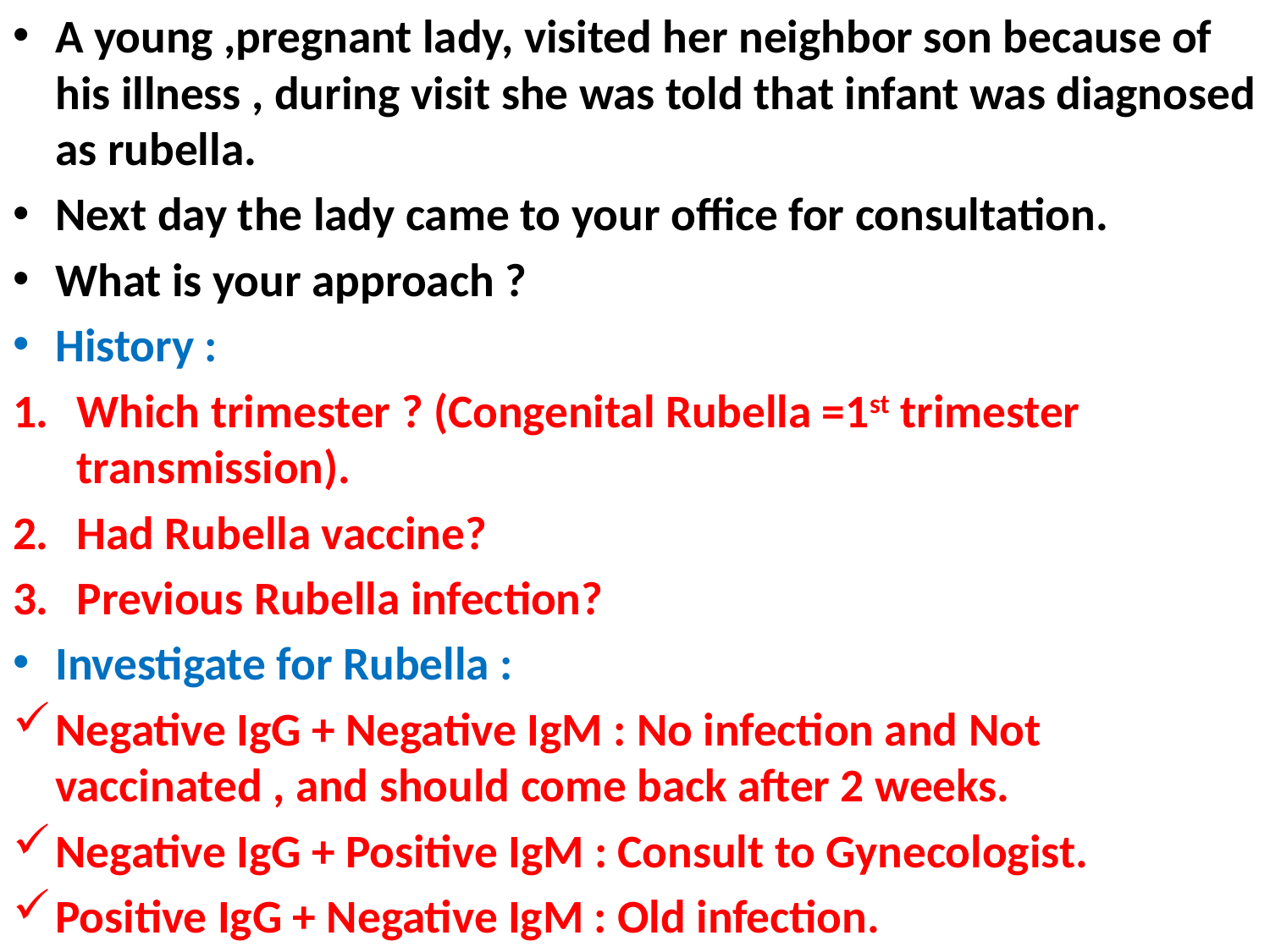

A young ,pregnant lady, visited her neighbor son because of his illness , during visit she was told that infant was diagnosed as rubella.
Next day the lady came to your office for consultation.
What is your approach ?
History :
Which trimester ? (Congenital Rubella =1st trimester transmission).
Had Rubella vaccine?
Previous Rubella infection?
Investigate for Rubella :
Negative IgG + Negative IgM : No infection and Not vaccinated , and should come back after 2 weeks.
Negative IgG + Positive IgM : Consult to Gynecologist.
Positive IgG + Negative IgM : Old infection.